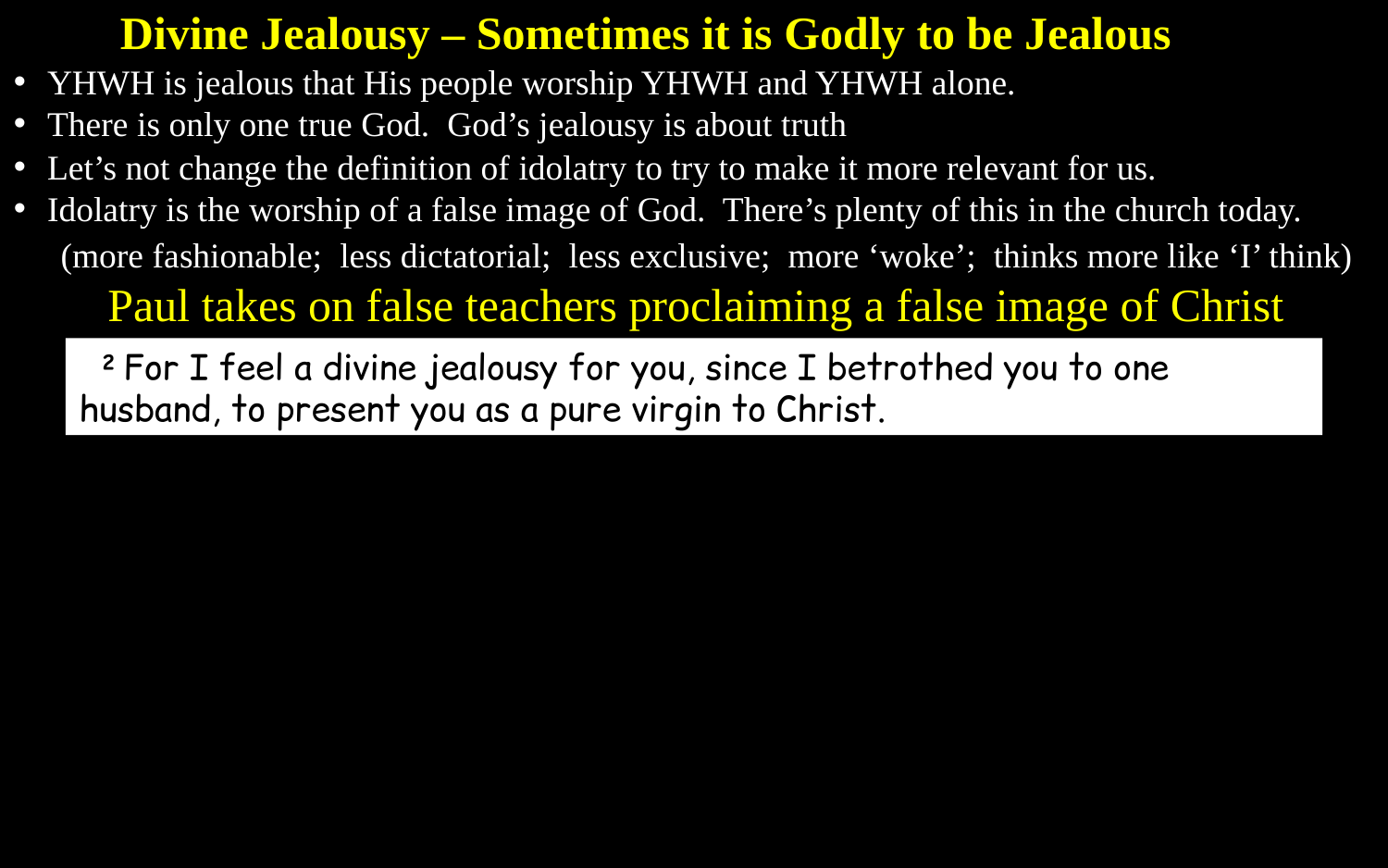

Divine Jealousy – Sometimes it is Godly to be Jealous
YHWH is jealous that His people worship YHWH and YHWH alone.
There is only one true God.  God’s jealousy is about truth
Let’s not change the definition of idolatry to try to make it more relevant for us.
Idolatry is the worship of a false image of God.  There’s plenty of this in the church today.
(more fashionable;  less dictatorial;  less exclusive;  more ‘woke’;  thinks more like ‘I’ think)
Paul takes on false teachers proclaiming a false image of Christ
2 For I feel a divine jealousy for you, since I betrothed you to one husband, to present you as a pure virgin to Christ.